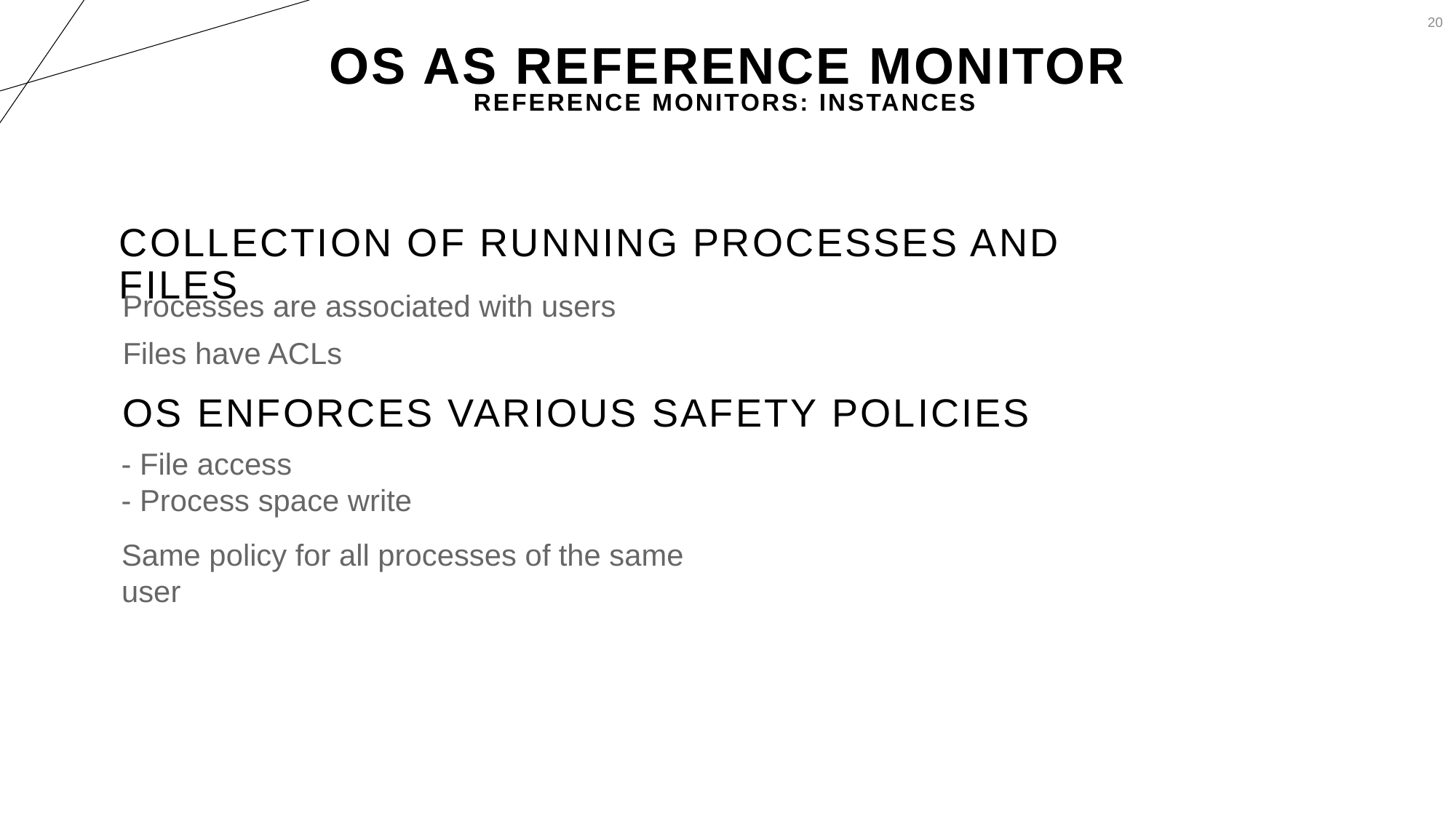

20
# OS as reference Monitor
Reference Monitors: Instances
Collection of running processes and files
Processes are associated with users
Files have ACLs
OS enforces various safety policies
- File access
- Process space write
Same policy for all processes of the same user